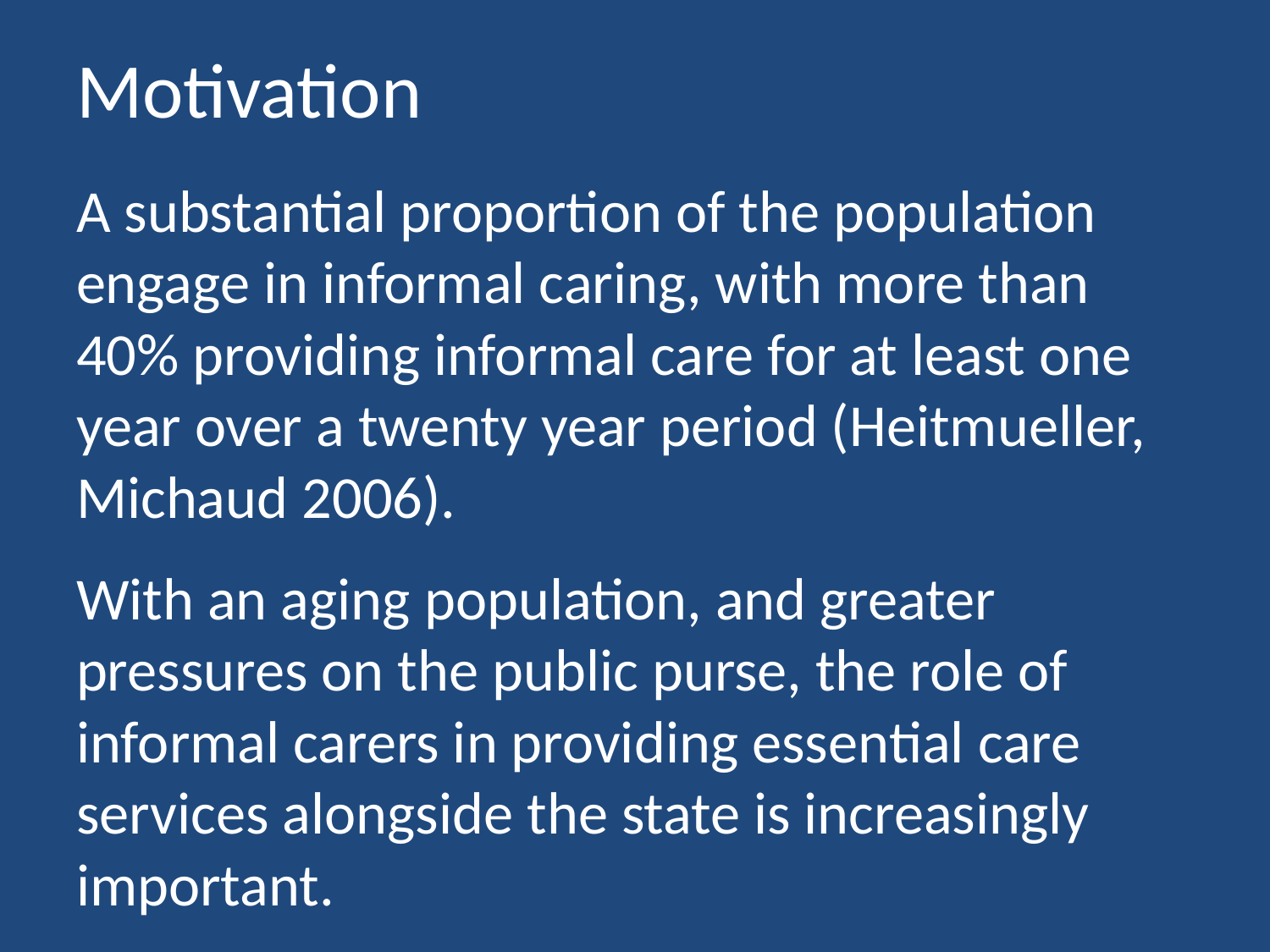

# Motivation
A substantial proportion of the population engage in informal caring, with more than 40% providing informal care for at least one year over a twenty year period (Heitmueller, Michaud 2006).
With an aging population, and greater pressures on the public purse, the role of informal carers in providing essential care services alongside the state is increasingly important.